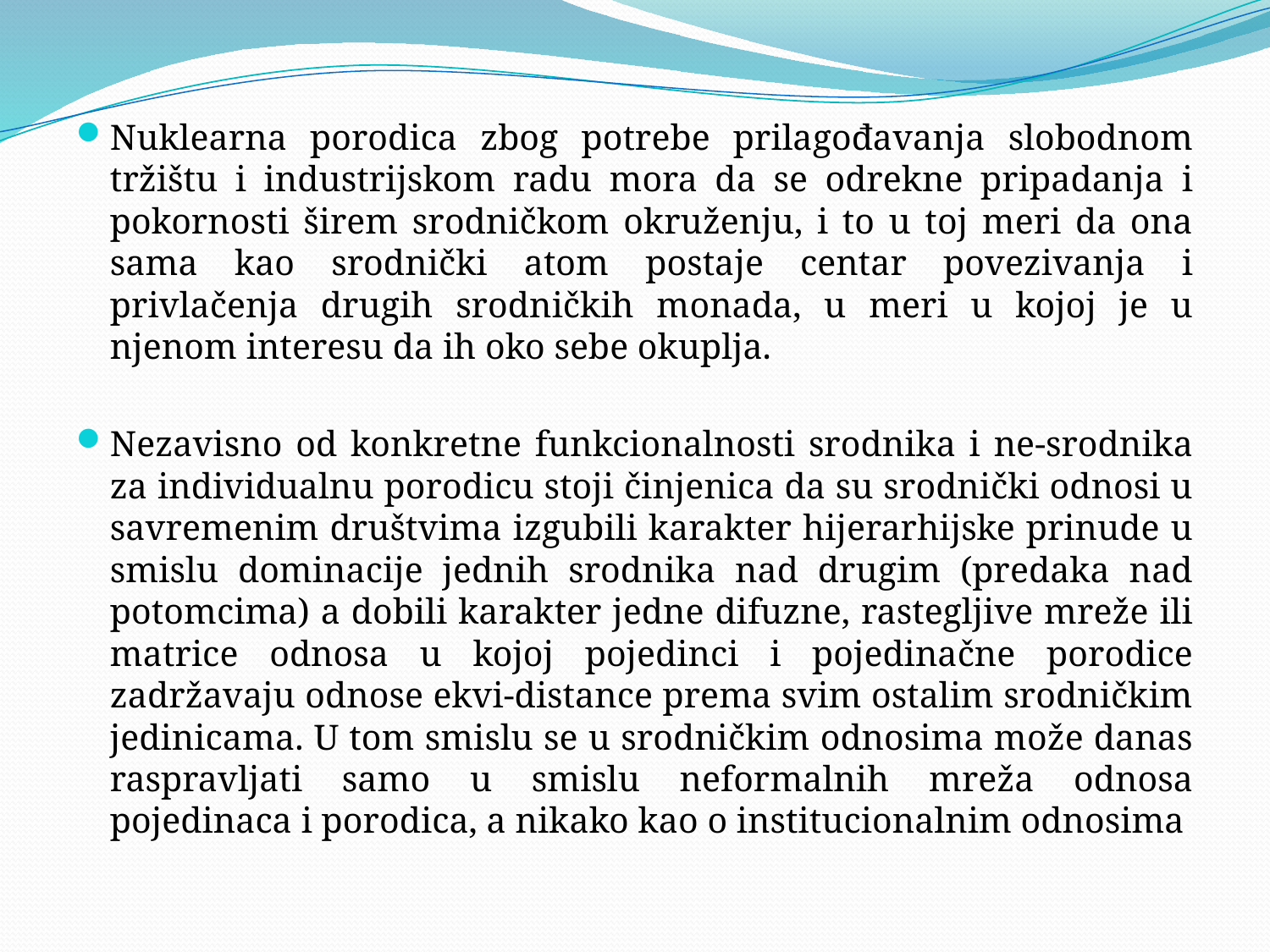

#
Nuklearna porodica zbog potrebe prilagođavanja slobodnom tržištu i industrijskom radu mora da se odrekne pripadanja i pokornosti širem srodničkom okruženju, i to u toj meri da ona sama kao srodnički atom postaje centar povezivanja i privlačenja drugih srodničkih monada, u meri u kojoj je u njenom interesu da ih oko sebe okuplja.

Nezavisno od konkretne funkcionalnosti srodnika i ne-srodnika za individualnu porodicu stoji činjenica da su srodnički odnosi u savremenim društvima izgubili karakter hijerarhijske prinude u smislu dominacije jednih srodnika nad drugim (predaka nad potomcima) a dobili karakter jedne difuzne, rastegljive mreže ili matrice odnosa u kojoj pojedinci i pojedinačne porodice zadržavaju odnose ekvi-distance prema svim ostalim srodničkim jedinicama. U tom smislu se u srodničkim odnosima može danas raspravljati samo u smislu neformalnih mreža odnosa pojedinaca i porodica, a nikako kao o institucionalnim odnosima